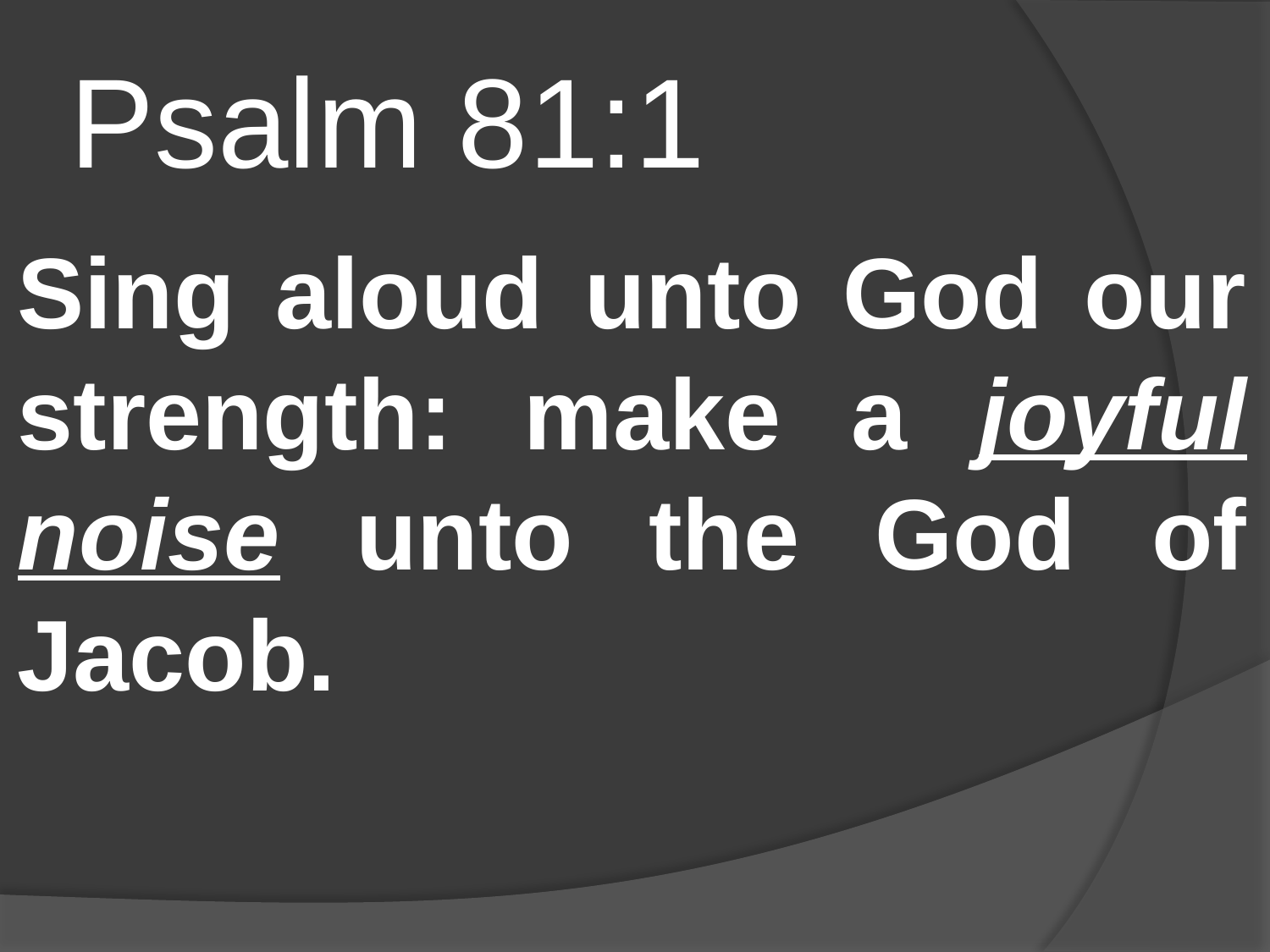

# Psalm 81:1
Sing aloud unto God our strength: make a joyful noise unto the God of Jacob.